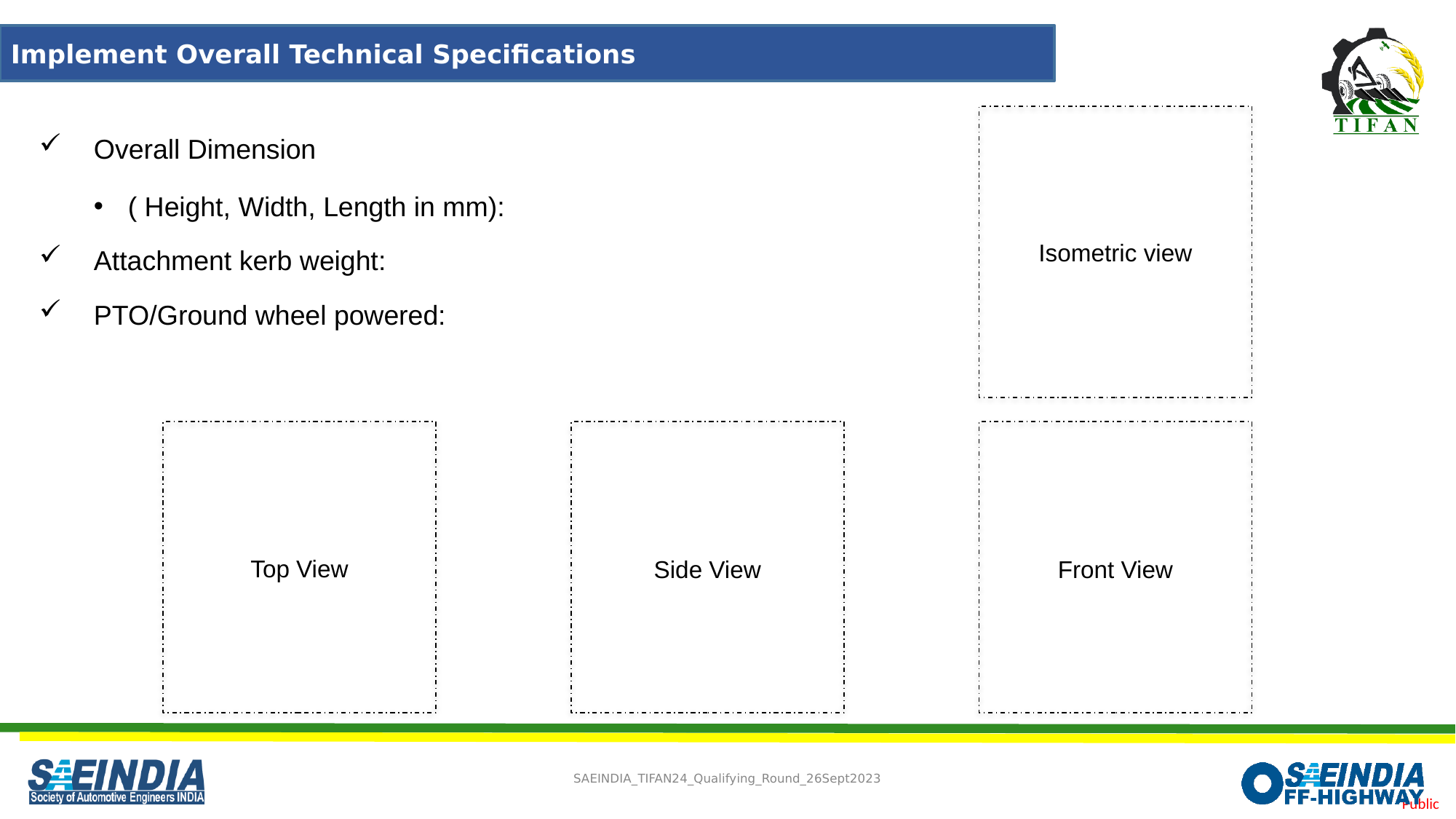

Implement Overall Technical Specifications

Isometric view

Overall Dimension
( Height, Width, Length in mm):
Attachment kerb weight:
PTO/Ground wheel powered:

Top View

Side View

Front View

2023
SAEINDIA_TIFAN24_Qualifying_Round_26Sept2023
3